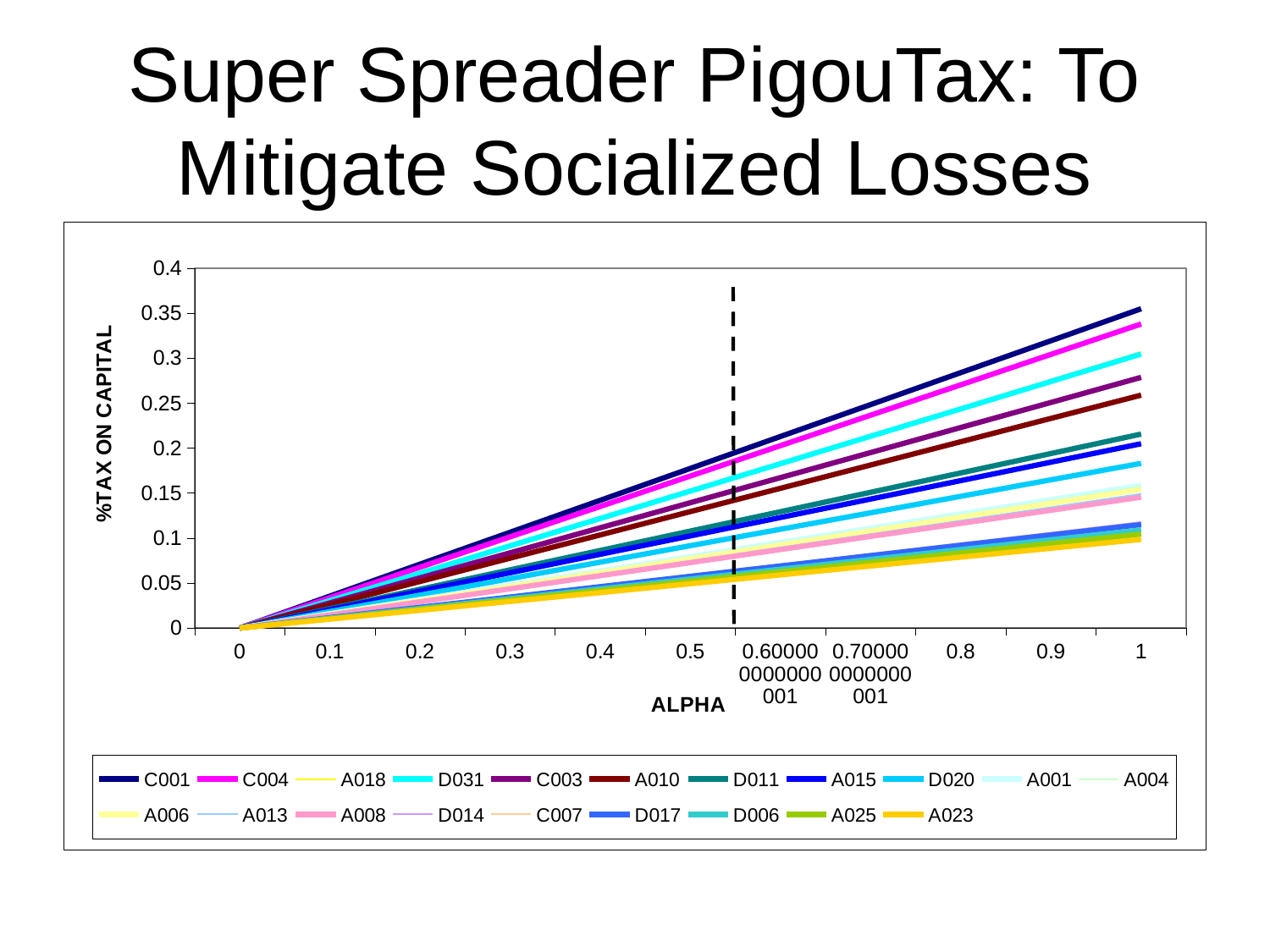

# Super Spreader PigouTax: To Mitigate Socialized Losses

### Chart

| Category | C001 | C004 | A018 | D031 | C003 | A010 | D011 | A015 | D020 | A001 | A004 | A006 | A013 | A008 | D014 | C007 | D017 | D006 | A025 | A023 |
|---|---|---|---|---|---|---|---|---|---|---|---|---|---|---|---|---|---|---|---|---|
| 0 | 0.0 | 0.0 | 0.0 | 0.0 | 0.0 | 0.0 | 0.0 | 0.0 | 0.0 | 0.0 | 0.0 | 0.0 | 0.0 | 0.0 | 0.0 | 0.0 | 0.0 | 0.0 | 0.0 | 0.0 |
| 0.1 | 0.035493990737368544 | 0.03380199834005751 | 0.030680190881203762 | 0.030460484976886866 | 0.027865955616241955 | 0.025892289459927602 | 0.021561084250797658 | 0.020489182129878426 | 0.01830915857696052 | 0.0158664819067546 | 0.015694922505105898 | 0.0154010068366045 | 0.014907282489573499 | 0.014546256890065105 | 0.01176860164283543 | 0.011607819817821517 | 0.011502624891288522 | 0.0109032406060168 | 0.0104446099086897 | 0.009851240990942737 |
| 0.2 | 0.07098798147473703 | 0.06760399668011502 | 0.061360381762407414 | 0.06092096995377386 | 0.0557319112324839 | 0.0517845789198552 | 0.043122168501595365 | 0.0409783642597568 | 0.03661831715392106 | 0.03173296381350924 | 0.03138984501021184 | 0.030802013673209058 | 0.029814564979146998 | 0.02909251378013021 | 0.023537203285670837 | 0.023215639635643003 | 0.023005249782577033 | 0.021806481212033598 | 0.02088921981737946 | 0.01970248198188547 |
| 0.30000000000000032 | 0.10648197221210552 | 0.10140599502017252 | 0.09204057264361112 | 0.09138145493066069 | 0.0835978668487258 | 0.07767686837978278 | 0.0646832527523931 | 0.06146754638963523 | 0.05492747573088151 | 0.0475994457202638 | 0.04708476751531773 | 0.04620302050981351 | 0.044721847468720495 | 0.043638770670195295 | 0.035305804928506206 | 0.03482345945346451 | 0.034507874673865555 | 0.0327097218180504 | 0.031333829726069184 | 0.029553722972828194 |
| 0.4 | 0.141975962949474 | 0.13520799336023026 | 0.12272076352481497 | 0.12184193990754758 | 0.11146382246496761 | 0.1035691578397104 | 0.0862443370031908 | 0.08195672851951374 | 0.07323663430784211 | 0.06346592762701848 | 0.06277969002042372 | 0.06160402734641806 | 0.059629129958294 | 0.05818502756026039 | 0.0470744065713416 | 0.046431279271286006 | 0.046010499565153996 | 0.0436129624240672 | 0.0417784396347588 | 0.03940496396377089 |
| 0.5 | 0.17746995368684276 | 0.1690099917002875 | 0.15340095440601867 | 0.15230242488443477 | 0.1393297780812095 | 0.129461447299638 | 0.10780542125398863 | 0.10244591064939192 | 0.09154579288480263 | 0.07933240953377313 | 0.0784746125255295 | 0.07700503418302251 | 0.0745364124478675 | 0.07273128445032566 | 0.058843008214177 | 0.0580390990891075 | 0.0575131244564426 | 0.05451620303008409 | 0.0522230495434485 | 0.04925620495471375 |
| 0.60000000000000064 | 0.21296394442421132 | 0.20281199004034514 | 0.18408114528722247 | 0.18276290986132185 | 0.16719573369745144 | 0.1553537367595657 | 0.12936650550478618 | 0.12293509277927053 | 0.10985495146176302 | 0.09519889144052761 | 0.0941695350306354 | 0.092406041019627 | 0.08944369493744099 | 0.0872775413403906 | 0.07061160985701248 | 0.06964691890692902 | 0.06901574934773108 | 0.06541944363610079 | 0.06266765945213833 | 0.0591074459456564 |
| 0.70000000000000062 | 0.24845793516157977 | 0.23661398838040273 | 0.21476133616842635 | 0.21322339483820849 | 0.19506168931369328 | 0.18124602621949343 | 0.1509275897555839 | 0.1434242749091488 | 0.12816411003872347 | 0.11106537334728228 | 0.10986445753574128 | 0.1078070478562316 | 0.1043509774270145 | 0.1018237982304557 | 0.08238021149984762 | 0.0812547387247505 | 0.0805183742390196 | 0.07632268424211772 | 0.0731122693608279 | 0.06895868693659911 |
| 0.79999999999999993 | 0.28395192589894847 | 0.2704159867204604 | 0.2454415270496297 | 0.2436838798150952 | 0.2229276449299352 | 0.20713831567942095 | 0.1724886740063817 | 0.16391345703902746 | 0.14647326861568397 | 0.1269318552540368 | 0.1255593800408472 | 0.12320805469283598 | 0.1192582599165881 | 0.1163700551205208 | 0.09414881314268332 | 0.09286255854257207 | 0.092020999130308 | 0.08722592484813439 | 0.0835568792695178 | 0.0788099279275419 |
| 0.89999999999999991 | 0.3194459166363165 | 0.30421798506051784 | 0.2761217179308337 | 0.27414436479198206 | 0.2507936005461764 | 0.2330306051393484 | 0.1940497582571793 | 0.1844026391689058 | 0.1647824271926445 | 0.14279833716079185 | 0.14125430254595328 | 0.13860906152944066 | 0.1341655424061615 | 0.1309163120105859 | 0.10591741478551858 | 0.1044703783603935 | 0.10352362402159664 | 0.0981291654541513 | 0.09400148917820741 | 0.0886611689184847 |
| 0.99999999999999989 | 0.35493990737368547 | 0.33801998340057554 | 0.30680190881203734 | 0.3046048497688694 | 0.27865955616241894 | 0.2589228945992764 | 0.21561084250797724 | 0.20489182129878378 | 0.18309158576960496 | 0.15866481906754598 | 0.15694922505105924 | 0.15401006836604514 | 0.14907282489573498 | 0.14546256890065087 | 0.11768601642835402 | 0.11607819817821499 | 0.11502624891288515 | 0.109032406060168 | 0.10444609908689699 | 0.09851240990942726 |